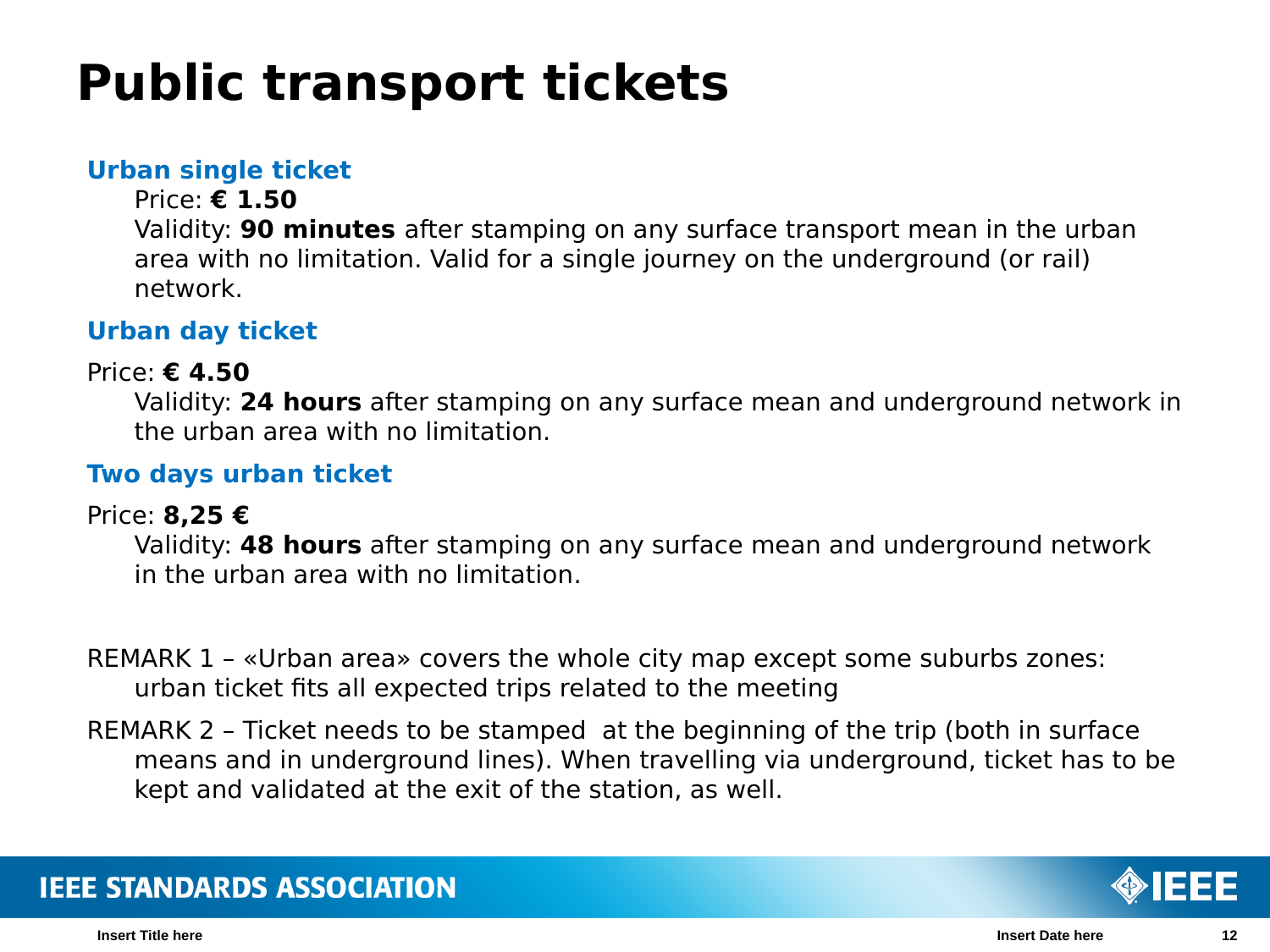

# Public transport tickets
Urban single ticket
Price: € 1.50 
Validity: 90 minutes after stamping on any surface transport mean in the urban area with no limitation. Valid for a single journey on the underground (or rail) network.
Urban day ticket
Price: € 4.50
Validity: 24 hours after stamping on any surface mean and underground network in the urban area with no limitation.
Two days urban ticket
Price: 8,25 €
Validity: 48 hours after stamping on any surface mean and underground network  in the urban area with no limitation.

REMARK 1 – «Urban area» covers the whole city map except some suburbs zones: urban ticket fits all expected trips related to the meeting
REMARK 2 – Ticket needs to be stamped  at the beginning of the trip (both in surface means and in underground lines). When travelling via underground, ticket has to be kept and validated at the exit of the station, as well.
Insert Title here
Insert Date here
12